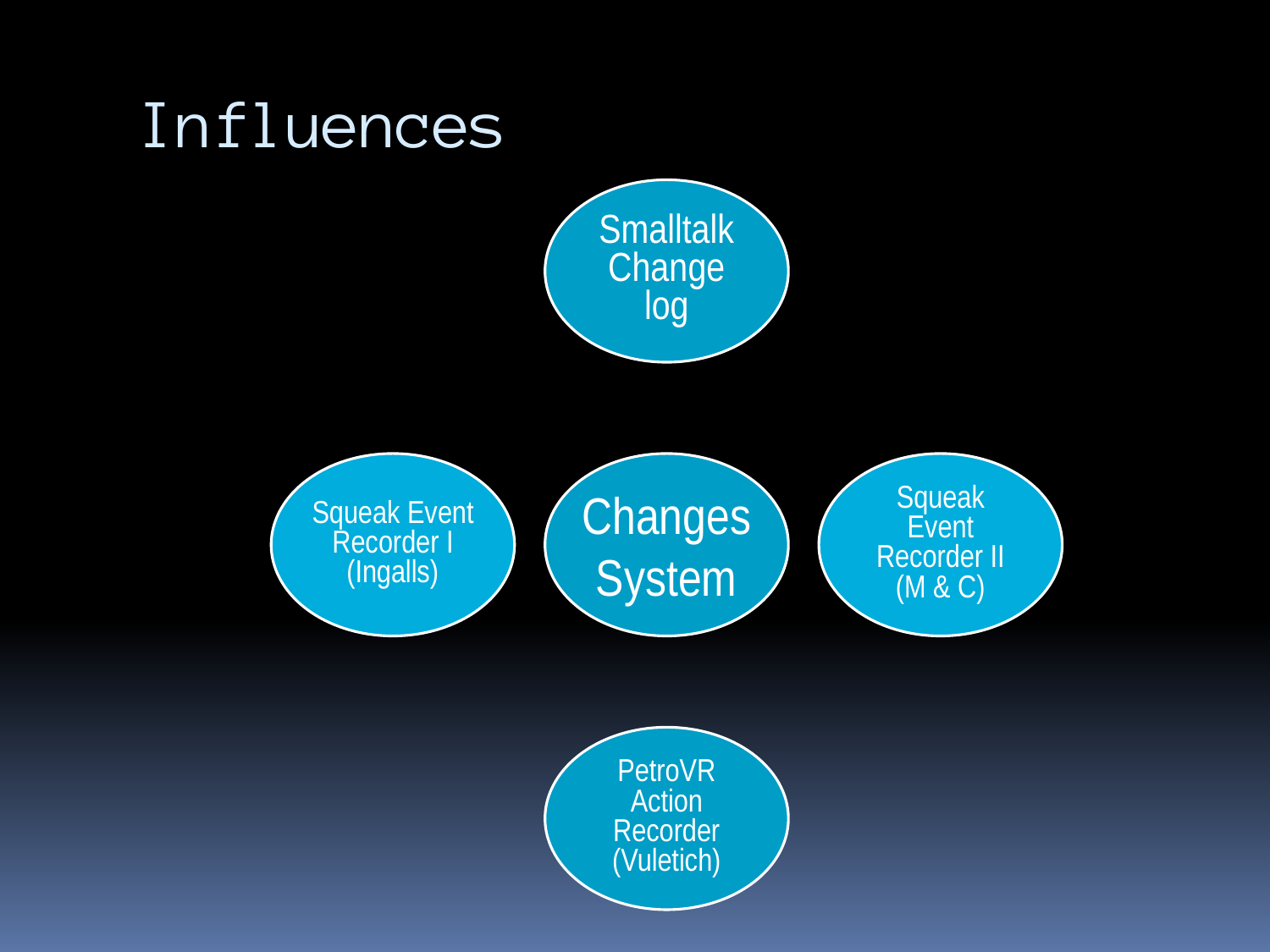

# Influences
Changes System
Smalltalk Change log
Squeak Event Recorder II (M & C)
Squeak Event Recorder I (Ingalls)
PetroVR Action Recorder (Vuletich)